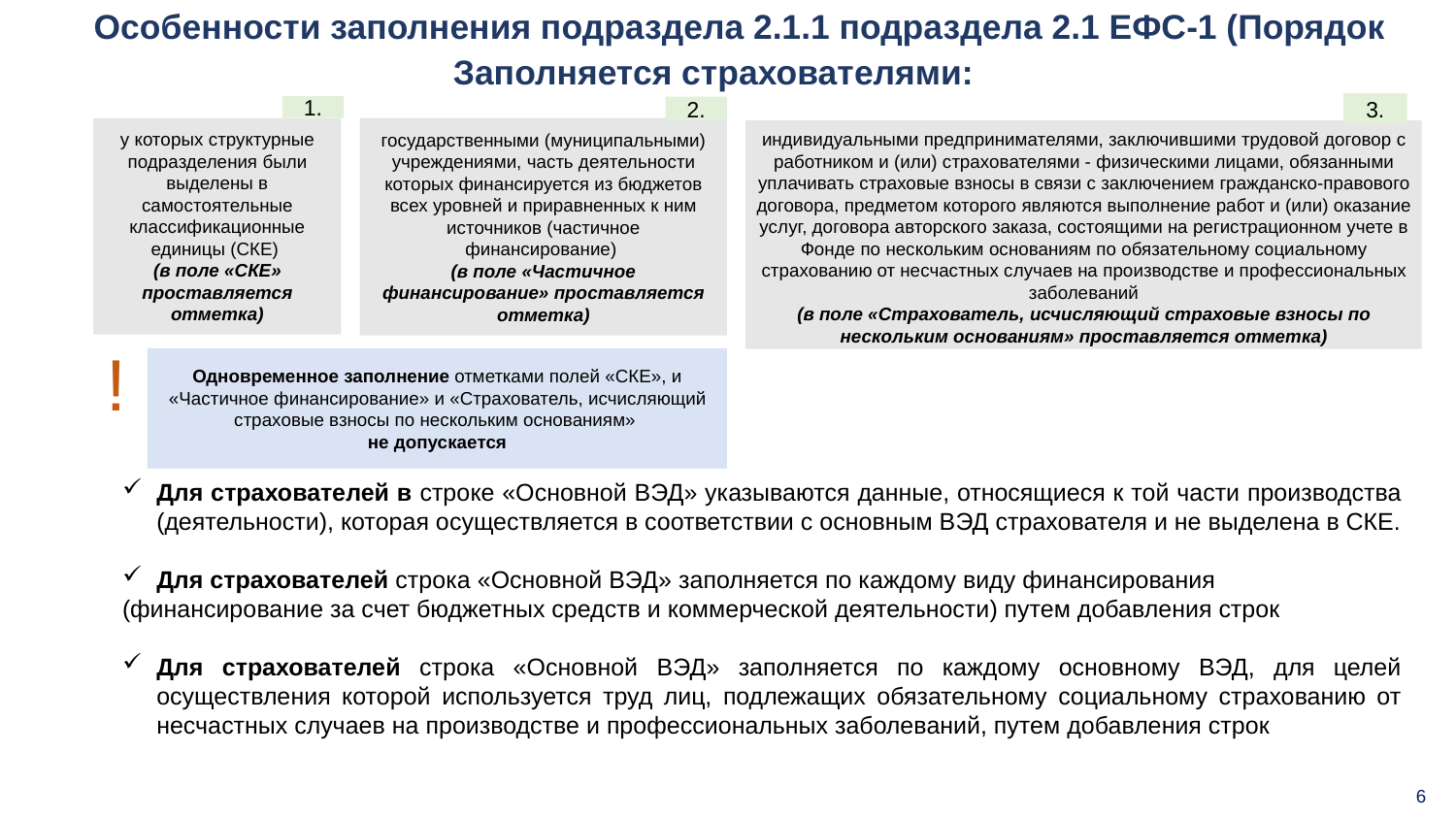

Особенности заполнения подраздела 2.1.1 подраздела 2.1 ЕФС-1 (Порядок заполнения)
Заполняется страхователями:
3.
1.
2.

государственными (муниципальными) учреждениями, часть деятельности которых финансируется из бюджетов всех уровней и приравненных к ним источников (частичное финансирование)
(в поле «Частичное финансирование» проставляется отметка)
у которых структурные подразделения были выделены в самостоятельные классификационные единицы (СКЕ)
(в поле «СКЕ» проставляется отметка)

индивидуальными предпринимателями, заключившими трудовой договор с работником и (или) страхователями - физическими лицами, обязанными уплачивать страховые взносы в связи с заключением гражданско-правового договора, предметом которого являются выполнение работ и (или) оказание услуг, договора авторского заказа, состоящими на регистрационном учете в Фонде по нескольким основаниям по обязательному социальному страхованию от несчастных случаев на производстве и профессиональных заболеваний
(в поле «Страхователь, исчисляющий страховые взносы по нескольким основаниям» проставляется отметка)

!
Одновременное заполнение отметками полей «СКЕ», и «Частичное финансирование» и «Страхователь, исчисляющий страховые взносы по нескольким основаниям»
не допускается
Для страхователей в строке «Основной ВЭД» указываются данные, относящиеся к той части производства (деятельности), которая осуществляется в соответствии с основным ВЭД страхователя и не выделена в СКЕ.

Для страхователей строка «Основной ВЭД» заполняется по каждому виду финансирования
(финансирование за счет бюджетных средств и коммерческой деятельности) путем добавления строк

Для страхователей строка «Основной ВЭД» заполняется по каждому основному ВЭД, для целей осуществления которой используется труд лиц, подлежащих обязательному социальному страхованию от несчастных случаев на производстве и профессиональных заболеваний, путем добавления строк
6